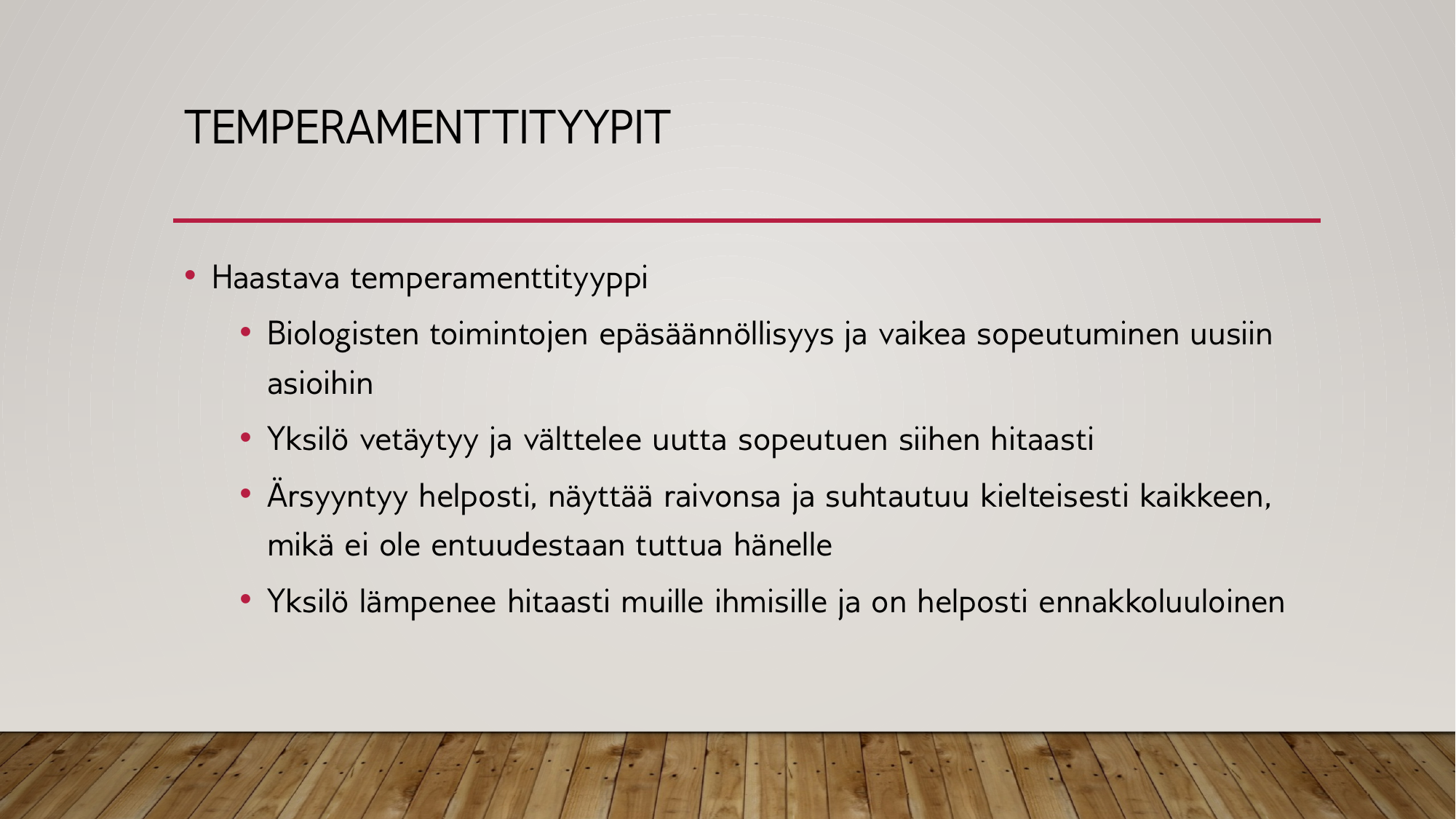

# temperamenttityypit
Haastava temperamenttityyppi
Biologisten toimintojen epäsäännöllisyys ja vaikea sopeutuminen uusiin asioihin
Yksilö vetäytyy ja välttelee uutta sopeutuen siihen hitaasti
Ärsyyntyy helposti, näyttää raivonsa ja suhtautuu kielteisesti kaikkeen, mikä ei ole entuudestaan tuttua hänelle
Yksilö lämpenee hitaasti muille ihmisille ja on helposti ennakkoluuloinen